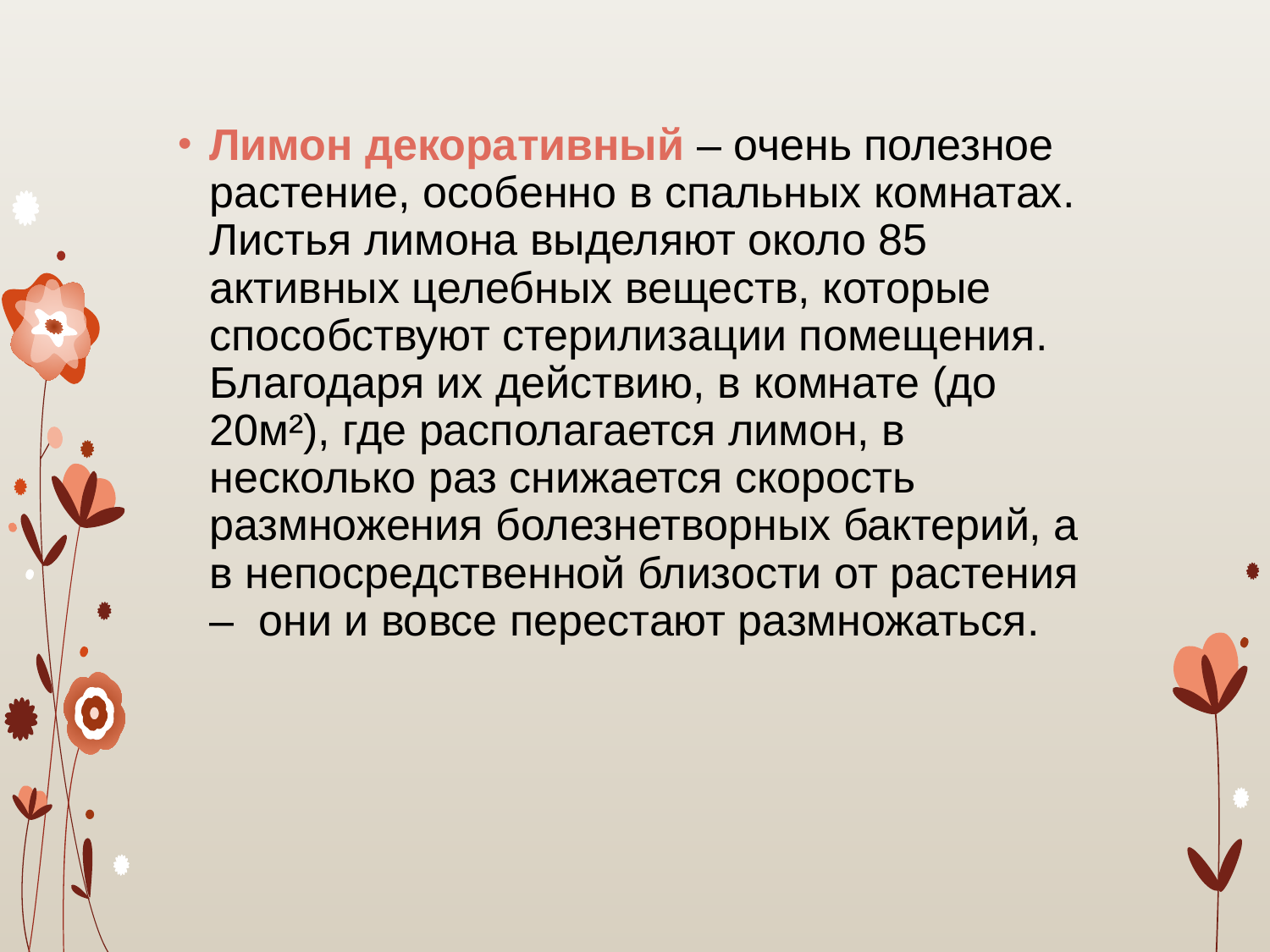

Лимон декоративный – очень полезное растение, особенно в спальных комнатах. Листья лимона выделяют около 85 активных целебных веществ, которые способствуют стерилизации помещения. Благодаря их действию, в комнате (до 20м²), где располагается лимон, в несколько раз снижается скорость размножения болезнетворных бактерий, а в непосредственной близости от растения –  они и вовсе перестают размножаться.